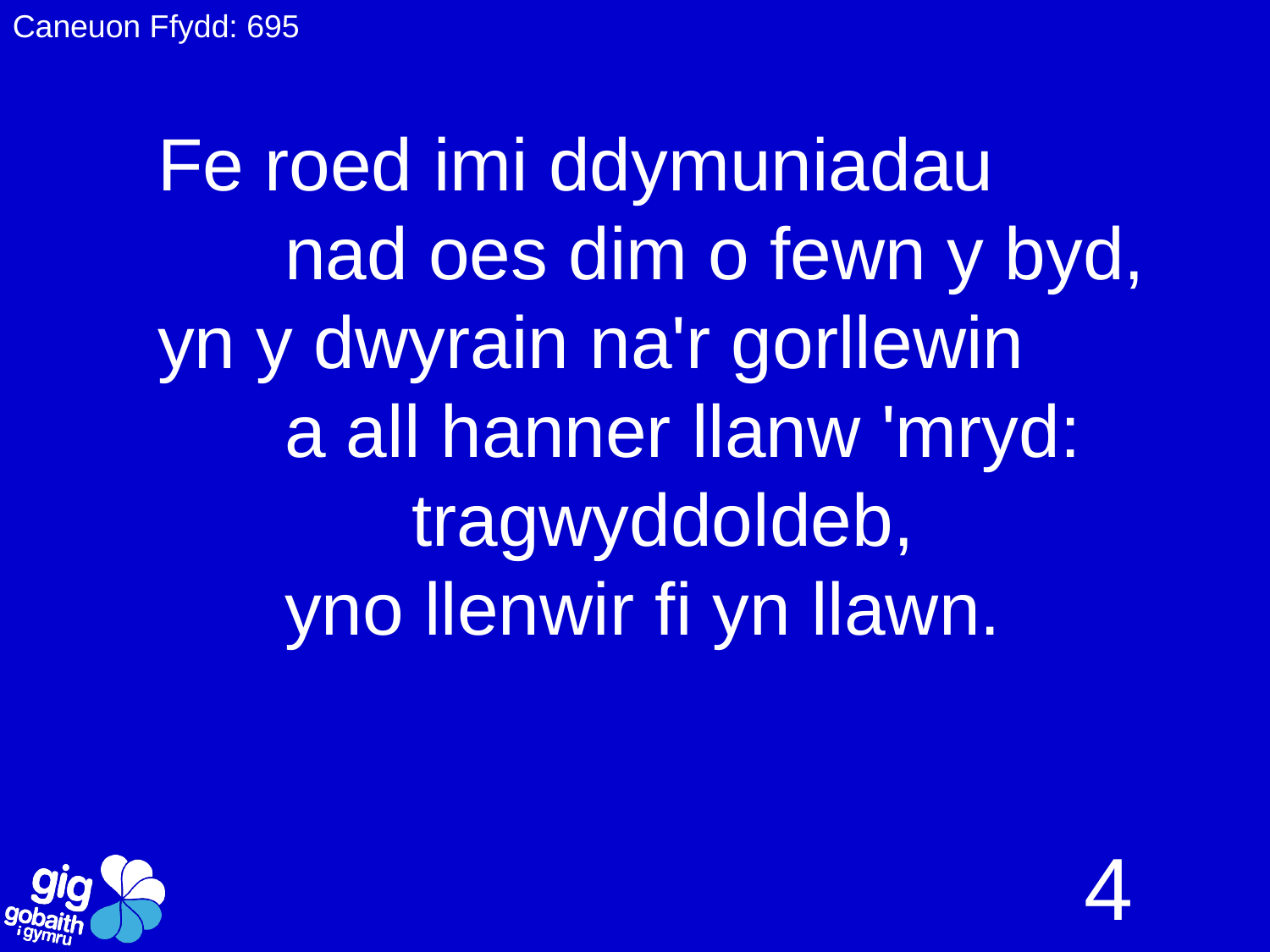

Caneuon Ffydd: 695

Fe roed imi ddymuniadau
	nad oes dim o fewn y byd,
yn y dwyrain na'r gorllewin
	a all hanner llanw 'mryd:
		tragwyddoldeb,
	yno llenwir fi yn llawn.
4